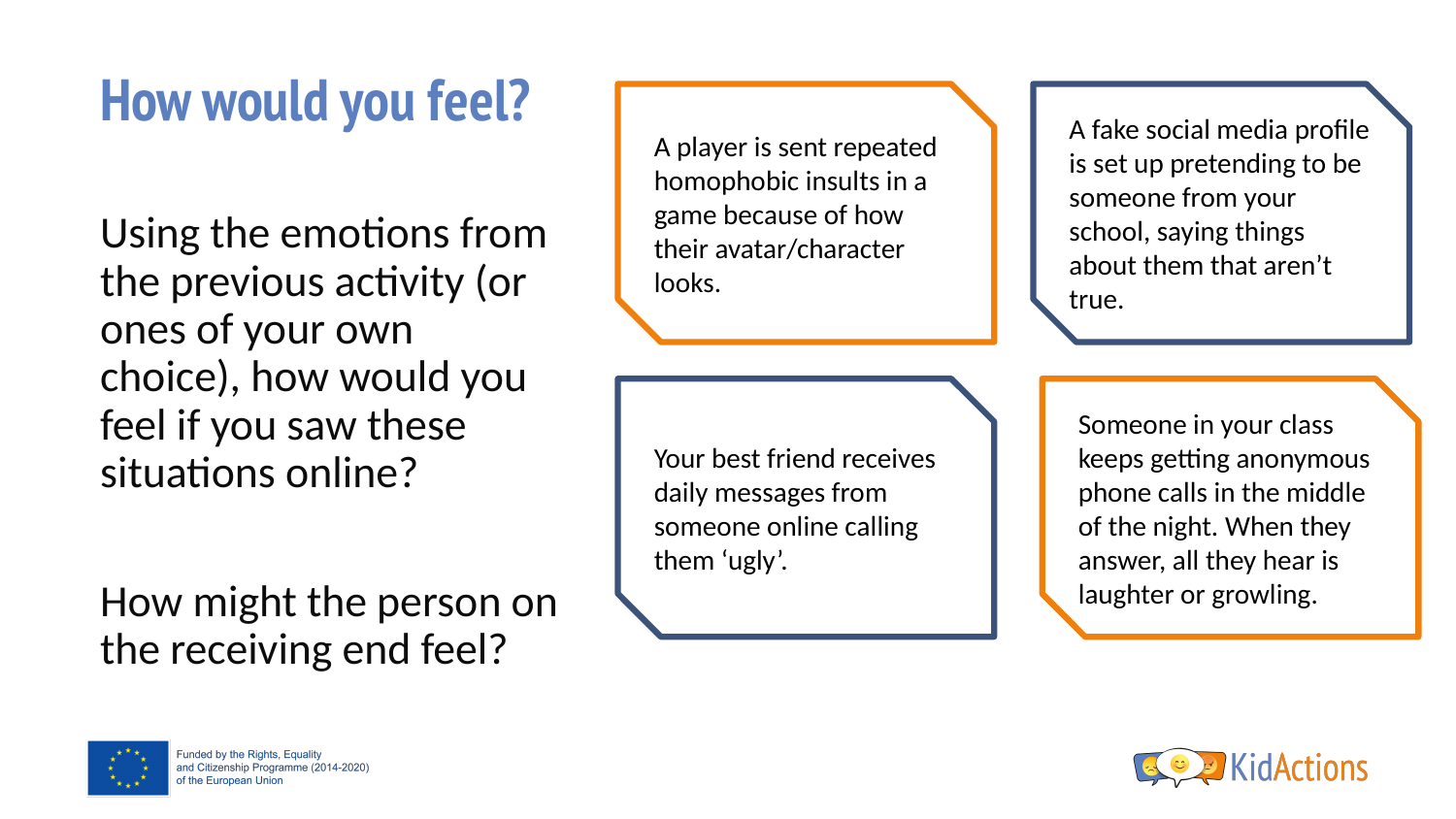

# How would you feel?
A player is sent repeated homophobic insults in a game because of how their avatar/character looks.
A fake social media profile is set up pretending to be someone from your school, saying things about them that aren’t true.
Using the emotions from the previous activity (or ones of your own choice), how would you feel if you saw these situations online?

How might the person on the receiving end feel?
Your best friend receives daily messages from someone online calling them ‘ugly’.
Someone in your class keeps getting anonymous phone calls in the middle of the night. When they answer, all they hear is laughter or growling.